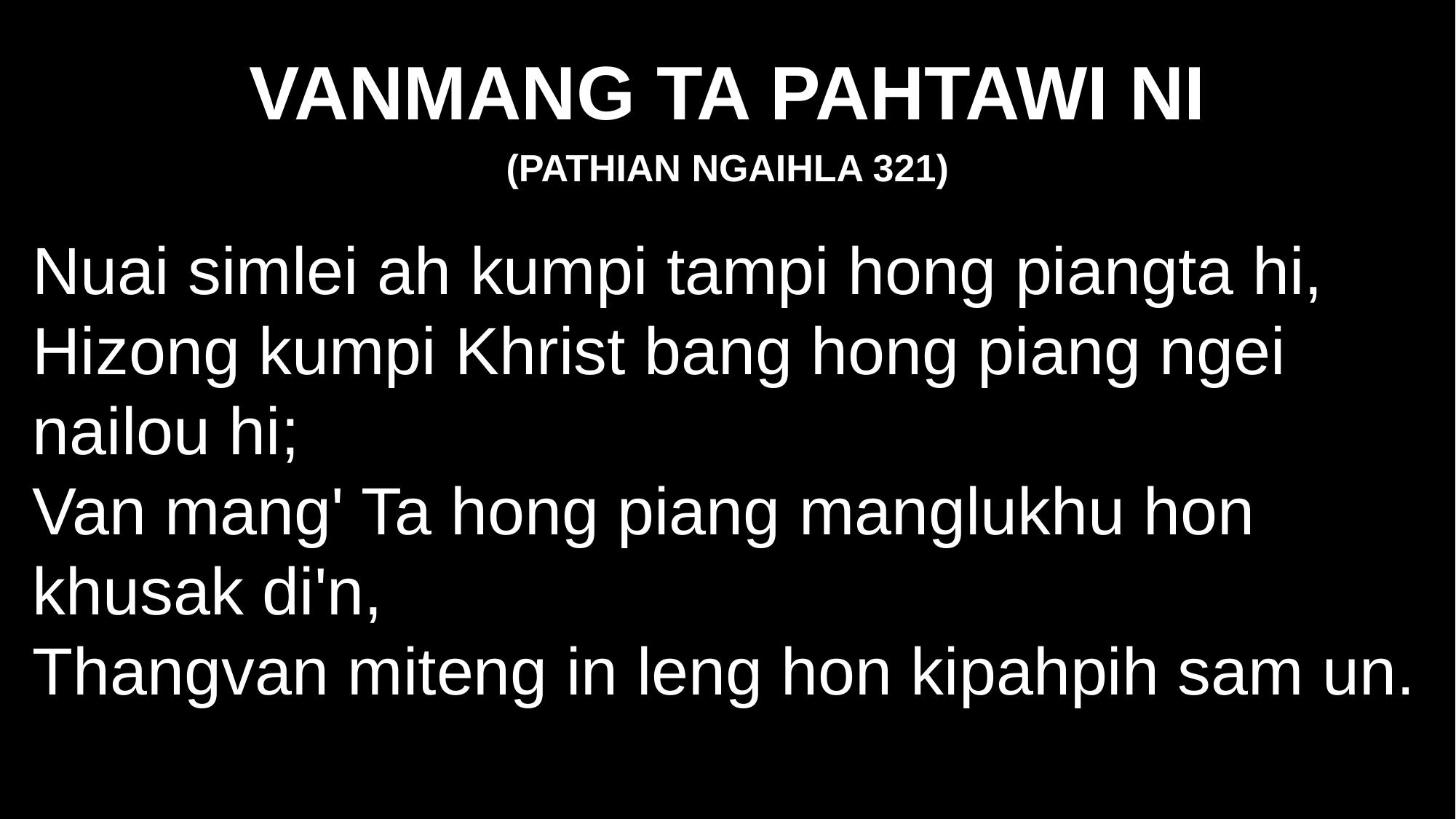

# VANMANG TA PAHTAWI NI
(PATHIAN NGAIHLA 321)
Nuai simlei ah kumpi tampi hong piangta hi,
Hizong kumpi Khrist bang hong piang ngei nailou hi;
Van mang' Ta hong piang manglukhu hon khusak di'n,
Thangvan miteng in leng hon kipahpih sam un.